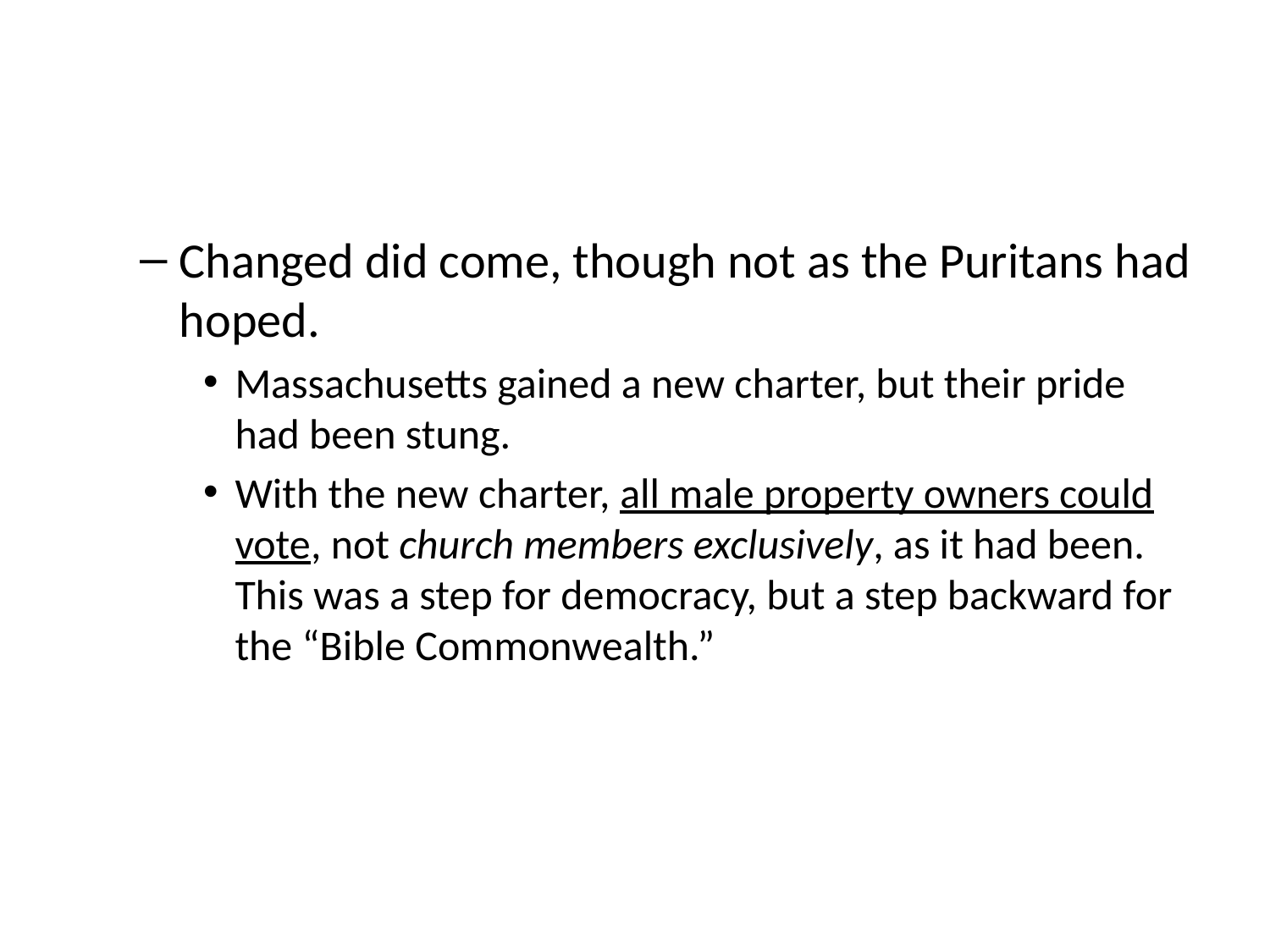

#
Changed did come, though not as the Puritans had hoped.
Massachusetts gained a new charter, but their pride had been stung.
With the new charter, all male property owners could vote, not church members exclusively, as it had been. This was a step for democracy, but a step backward for the “Bible Commonwealth.”